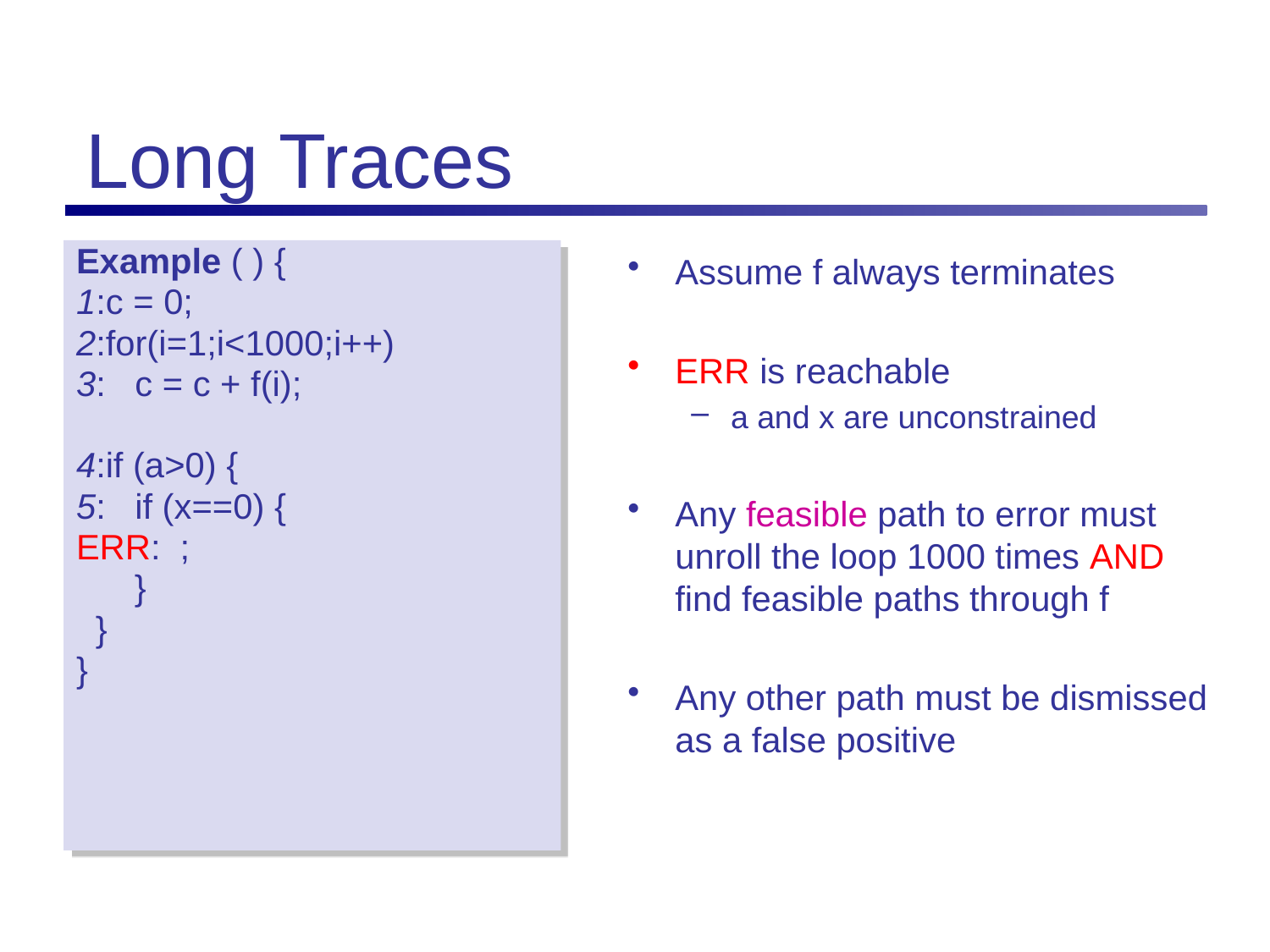

# Long Traces
Example ( ) {
1:c = 0;
2:for(i=1;i<1000;i++)
3:   c = c + f(i);

4:if (a>0) {
5:   if (x==0) {
ERR:  ;
      }
  }
}
Assume f always terminates

ERR is reachable
a and x are unconstrained

Any feasible path to error must unroll the loop 1000 times AND find feasible paths through f

Any other path must be dismissed as a false positive